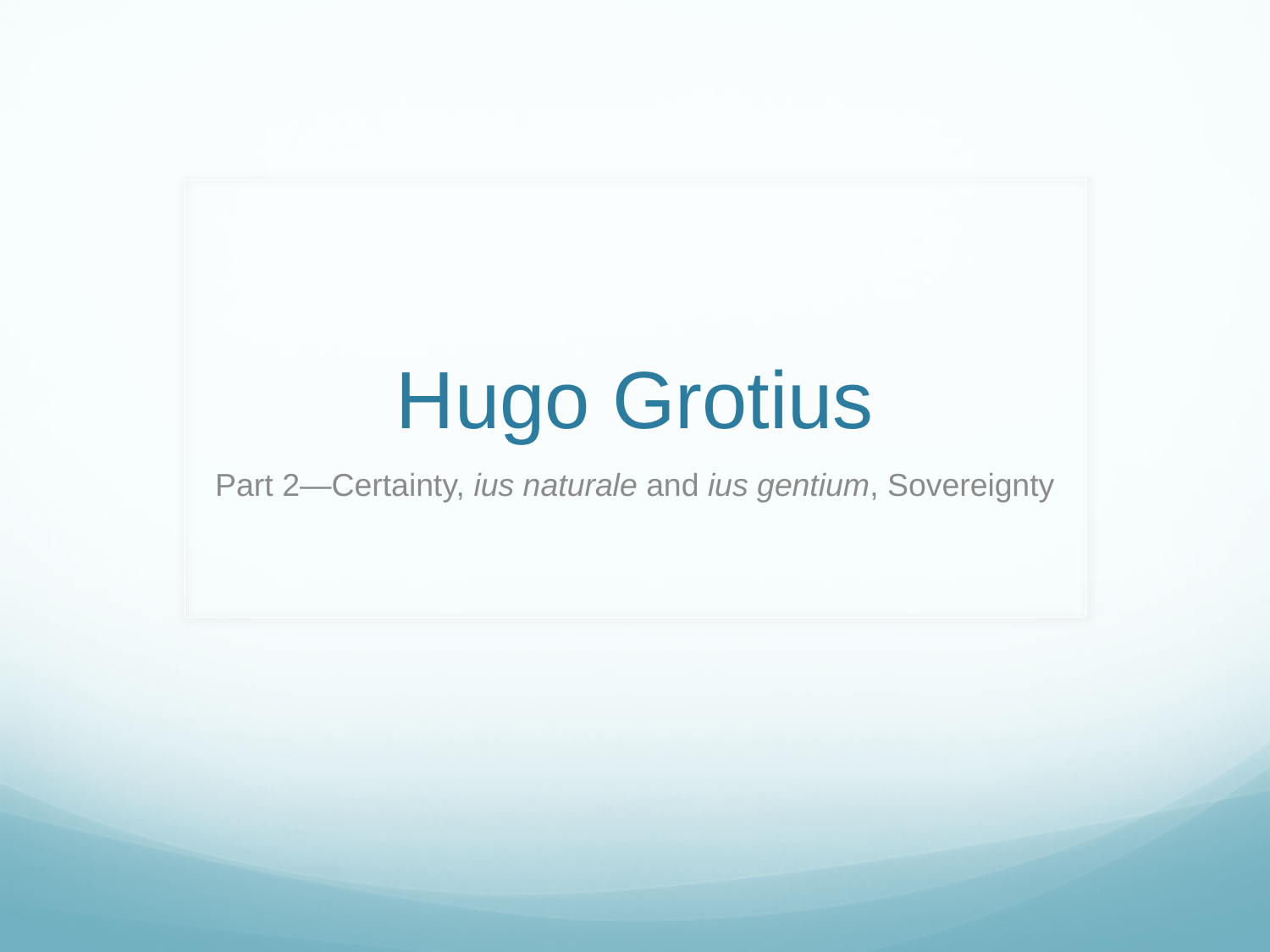

# Hugo Grotius
Part 2—Certainty, ius naturale and ius gentium, Sovereignty